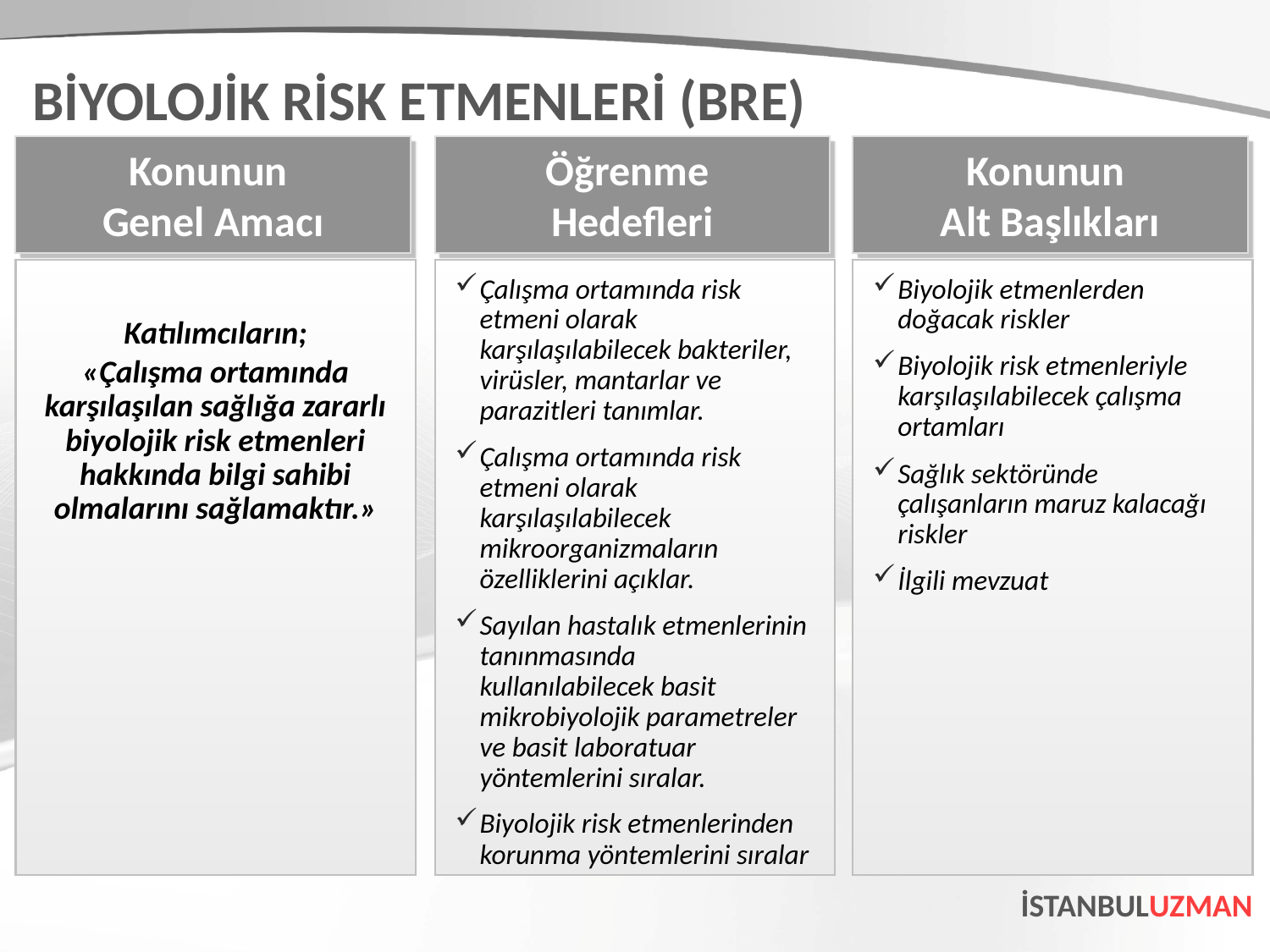

BİYOLOJİK RİSK ETMENLERİ (BRE)
Konunun
Alt Başlıkları
Biyolojik etmenlerden doğacak riskler
Biyolojik risk etmenleriyle karşılaşılabilecek çalışma ortamları
Sağlık sektöründe çalışanların maruz kalacağı riskler
İlgili mevzuat
Öğrenme
Hedefleri
Çalışma ortamında risk etmeni olarak karşılaşılabilecek bakteriler, virüsler, mantarlar ve parazitleri tanımlar.
Çalışma ortamında risk etmeni olarak karşılaşılabilecek mikroorganizmaların özelliklerini açıklar.
Sayılan hastalık etmenlerinin tanınmasında kullanılabilecek basit mikrobiyolojik parametreler ve basit laboratuar yöntemlerini sıralar.
Biyolojik risk etmenlerinden korunma yöntemlerini sıralar
Konunun
Genel Amacı

Katılımcıların;
«Çalışma ortamında karşılaşılan sağlığa zararlı biyolojik risk etmenleri hakkında bilgi sahibi olmalarını sağlamaktır.»
İSTANBULUZMAN